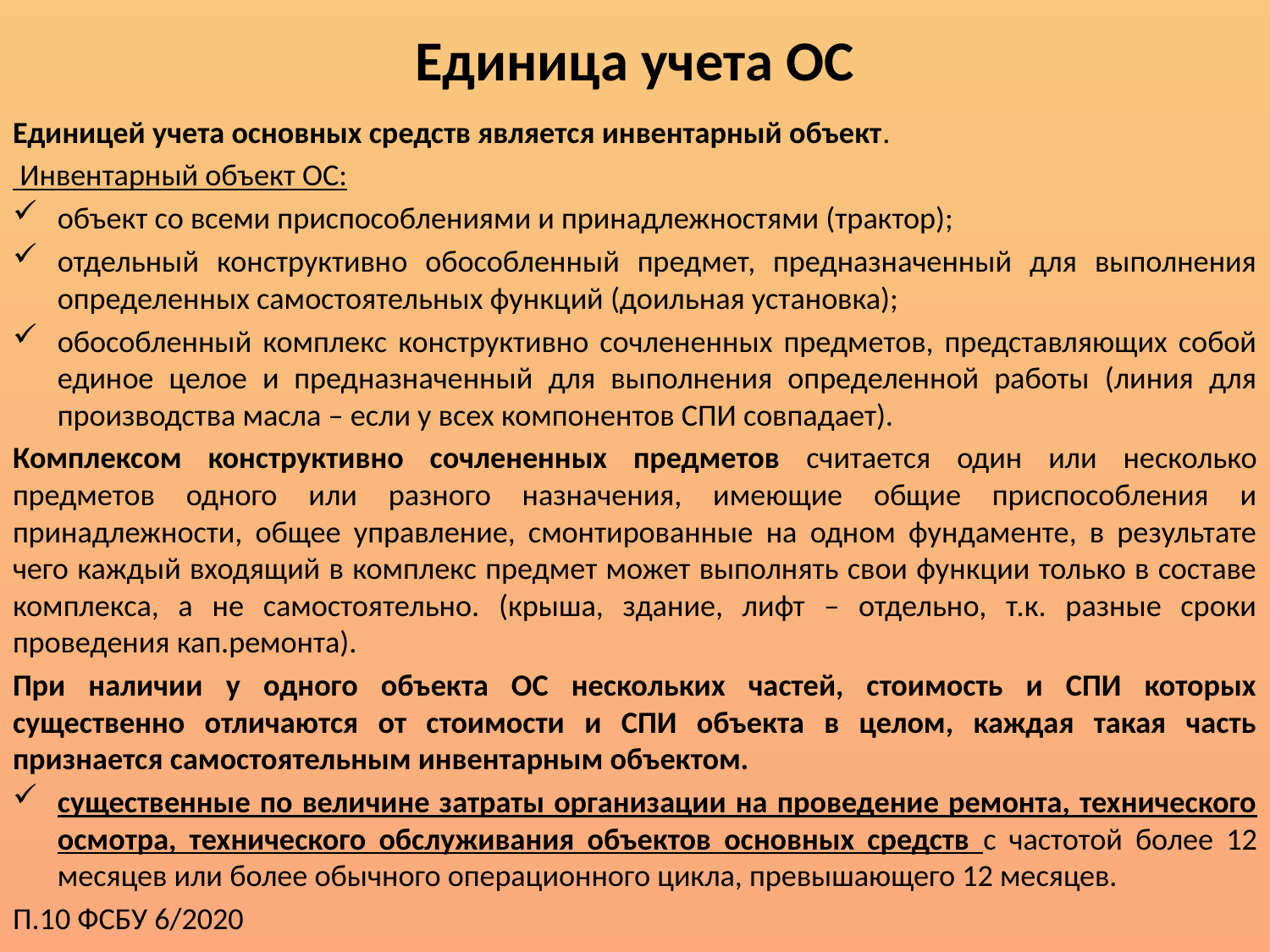

# Единица учета ОС
Единицей учета основных средств является инвентарный объект.
 Инвентарный объект ОС:
объект со всеми приспособлениями и принадлежностями (трактор);
отдельный конструктивно обособленный предмет, предназначенный для выполнения определенных самостоятельных функций (доильная установка);
обособленный комплекс конструктивно сочлененных предметов, представляющих собой единое целое и предназначенный для выполнения определенной работы (линия для производства масла – если у всех компонентов СПИ совпадает).
Комплексом конструктивно сочлененных предметов считается один или несколько предметов одного или разного назначения, имеющие общие приспособления и принадлежности, общее управление, смонтированные на одном фундаменте, в результате чего каждый входящий в комплекс предмет может выполнять свои функции только в составе комплекса, а не самостоятельно. (крыша, здание, лифт – отдельно, т.к. разные сроки проведения кап.ремонта).
При наличии у одного объекта ОС нескольких частей, стоимость и СПИ которых существенно отличаются от стоимости и СПИ объекта в целом, каждая такая часть признается самостоятельным инвентарным объектом.
существенные по величине затраты организации на проведение ремонта, технического осмотра, технического обслуживания объектов основных средств с частотой более 12 месяцев или более обычного операционного цикла, превышающего 12 месяцев.
П.10 ФСБУ 6/2020